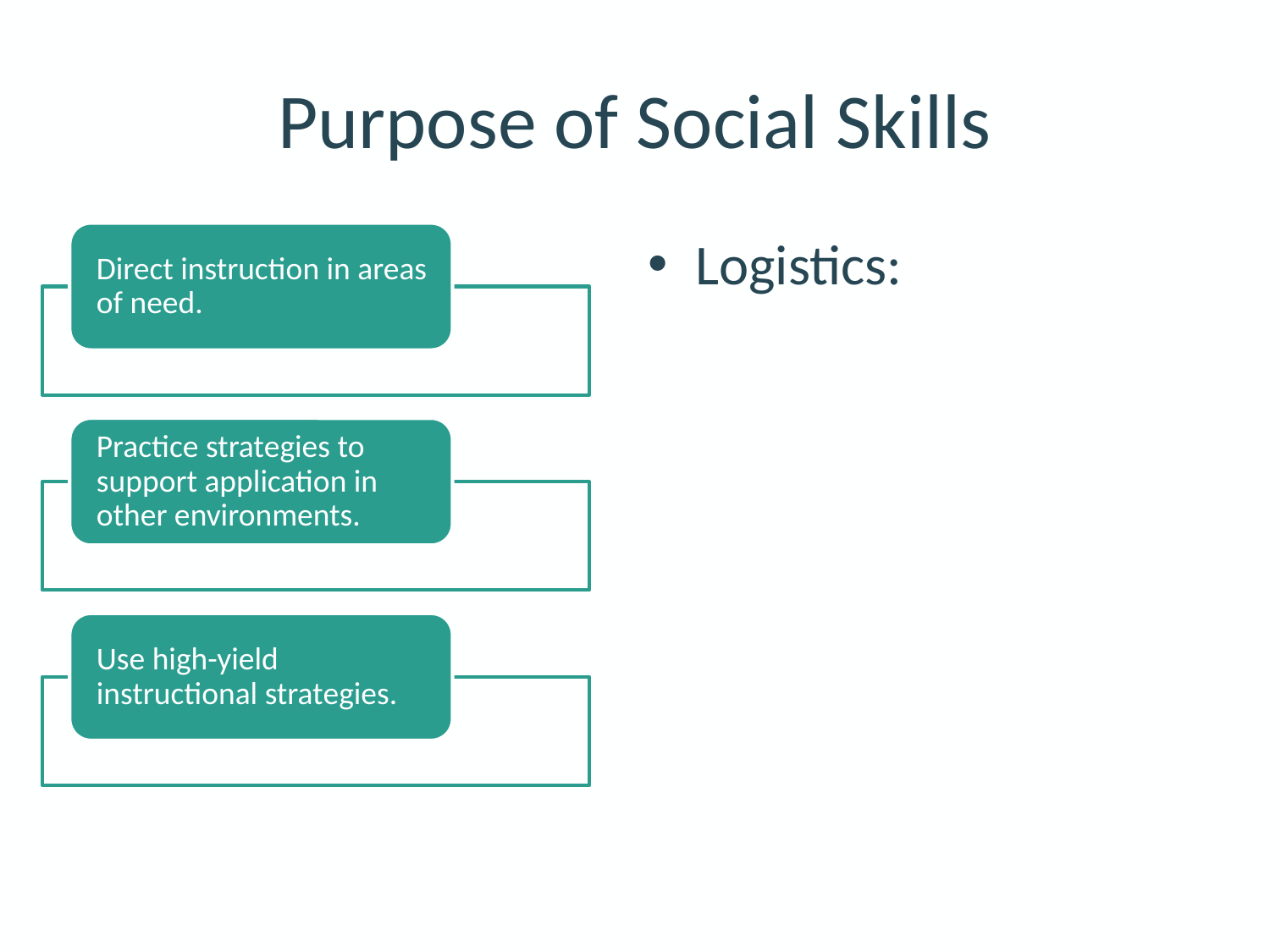

# Purpose of Social Skills
Direct instruction in areas of need.
Practice strategies to support application in other environments.
Use high-yield instructional strategies.
Logistics: